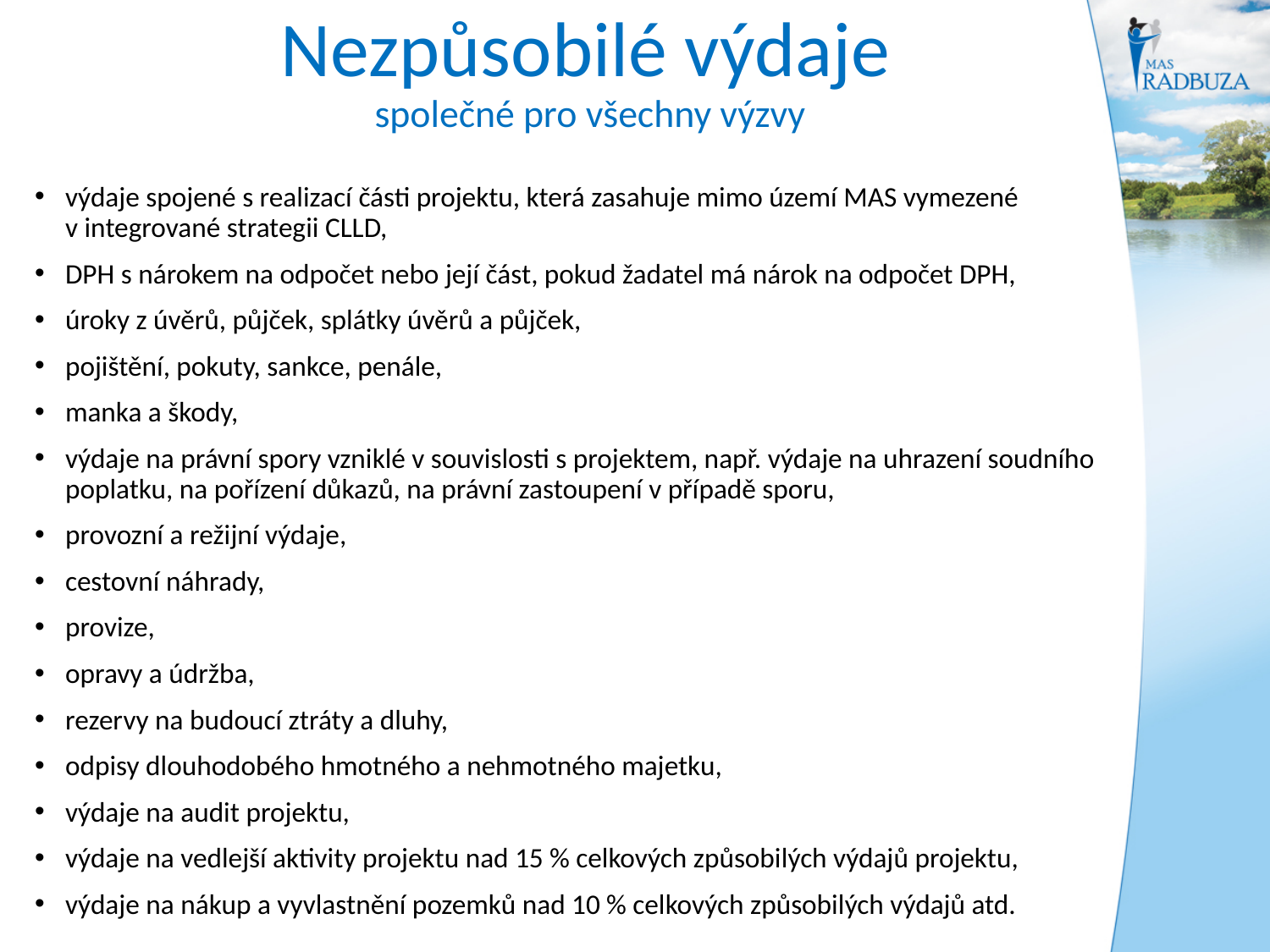

# Nezpůsobilé výdaje společné pro všechny výzvy

výdaje spojené s realizací části projektu, která zasahuje mimo území MAS vymezené v integrované strategii CLLD,
DPH s nárokem na odpočet nebo její část, pokud žadatel má nárok na odpočet DPH,
úroky z úvěrů, půjček, splátky úvěrů a půjček,
pojištění, pokuty, sankce, penále,
manka a škody,
výdaje na právní spory vzniklé v souvislosti s projektem, např. výdaje na uhrazení soudního poplatku, na pořízení důkazů, na právní zastoupení v případě sporu,
provozní a režijní výdaje,
cestovní náhrady,
provize,
opravy a údržba,
rezervy na budoucí ztráty a dluhy,
odpisy dlouhodobého hmotného a nehmotného majetku,
výdaje na audit projektu,
výdaje na vedlejší aktivity projektu nad 15 % celkových způsobilých výdajů projektu,
výdaje na nákup a vyvlastnění pozemků nad 10 % celkových způsobilých výdajů atd.